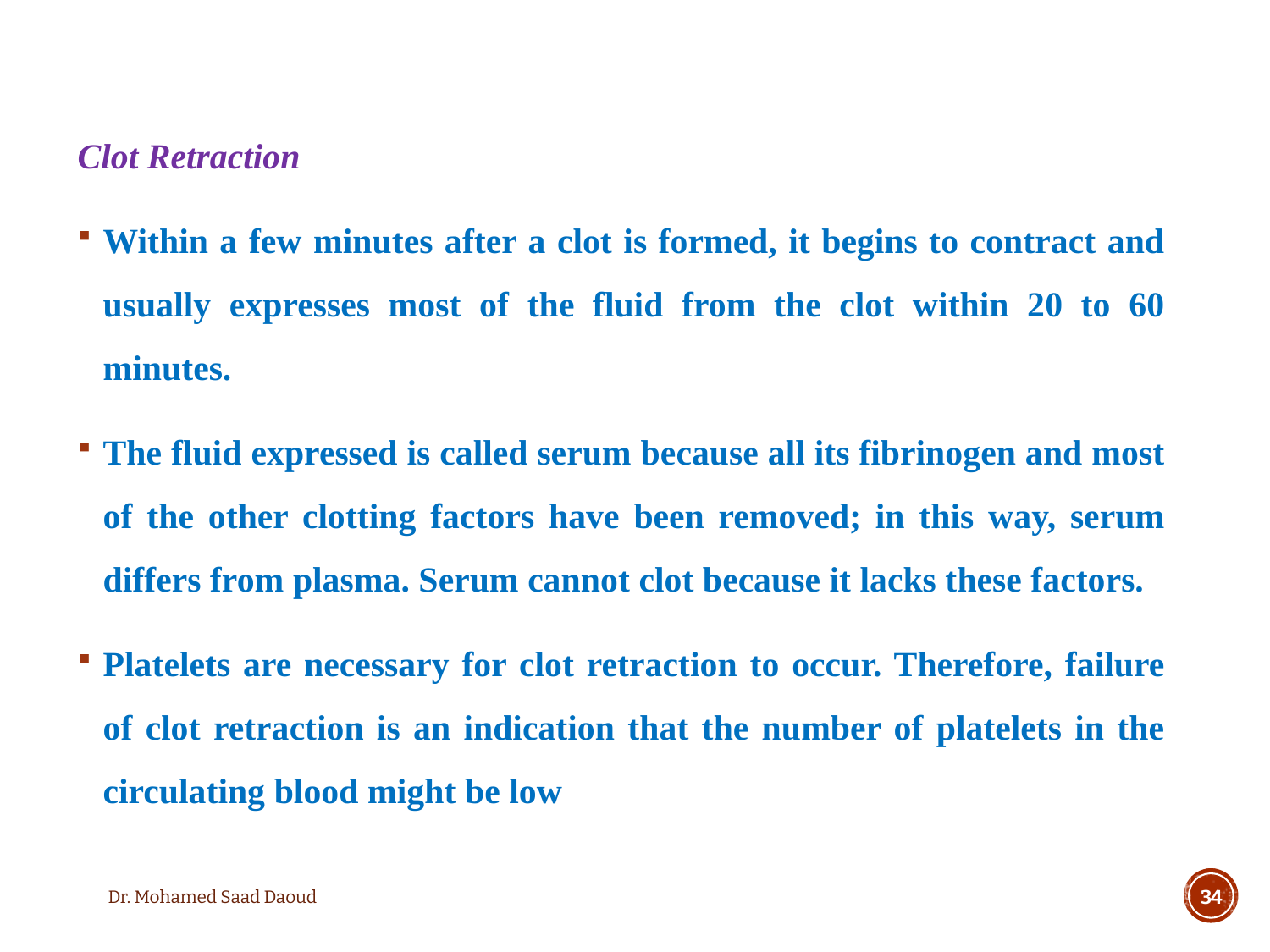

Clot Retraction
Within a few minutes after a clot is formed, it begins to contract and usually expresses most of the fluid from the clot within 20 to 60 minutes.
The fluid expressed is called serum because all its fibrinogen and most of the other clotting factors have been removed; in this way, serum differs from plasma. Serum cannot clot because it lacks these factors.
Platelets are necessary for clot retraction to occur. Therefore, failure of clot retraction is an indication that the number of platelets in the circulating blood might be low
Dr. Mohamed Saad Daoud
34